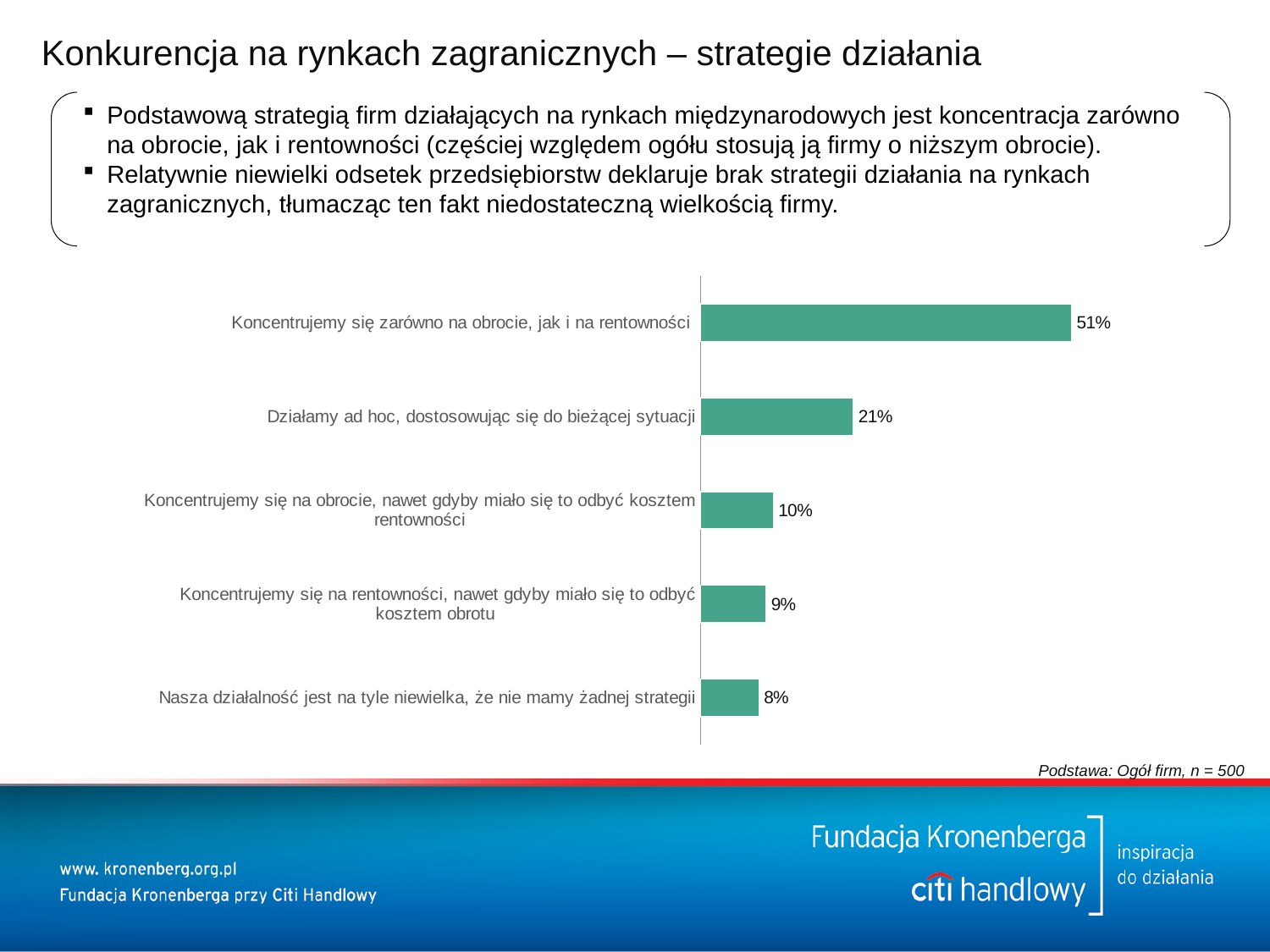

# Konkurencja na rynkach zagranicznych – strategie działania

Podstawową strategią firm działających na rynkach międzynarodowych jest koncentracja zarówno na obrocie, jak i rentowności (częściej względem ogółu stosują ją firmy o niższym obrocie).
Relatywnie niewielki odsetek przedsiębiorstw deklaruje brak strategii działania na rynkach zagranicznych, tłumacząc ten fakt niedostateczną wielkością firmy.

### Chart

| Category | wynik |
|---|---|
| Nasza działalność jest na tyle niewielka, że nie mamy żadnej strategii | 0.08 |
| Koncentrujemy się na rentowności, nawet gdyby miało się to odbyć kosztem obrotu  | 0.09 |
| Koncentrujemy się na obrocie, nawet gdyby miało się to odbyć kosztem rentowności | 0.1 |
| Działamy ad hoc, dostosowując się do bieżącej sytuacji | 0.21 |
| Koncentrujemy się zarówno na obrocie, jak i na rentowności  | 0.51 |
Podstawa: Ogół firm, n = 500